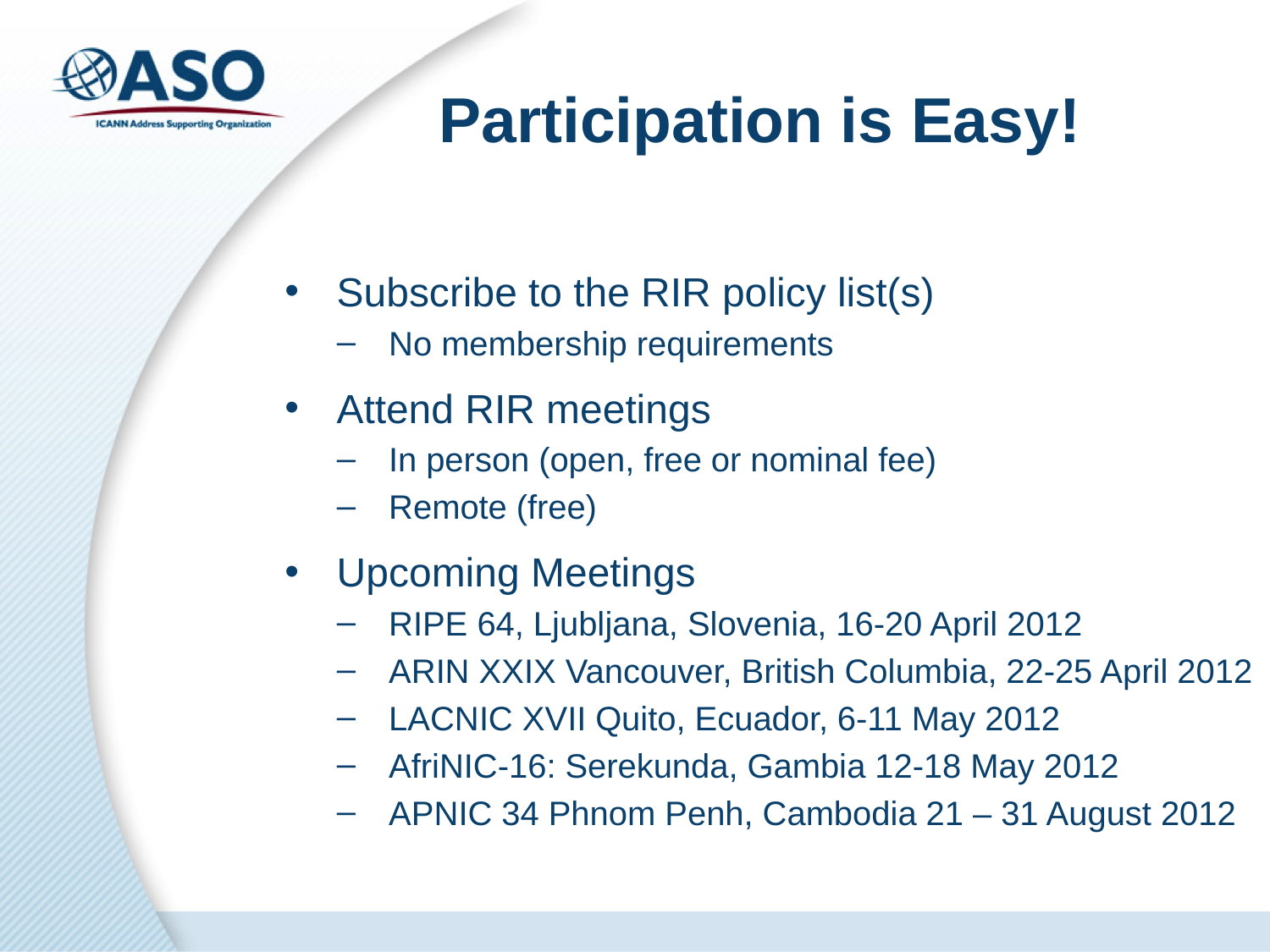

# Participation is Easy!
Subscribe to the RIR policy list(s)
No membership requirements
Attend RIR meetings
In person (open, free or nominal fee)
Remote (free)
Upcoming Meetings
RIPE 64, Ljubljana, Slovenia, 16-20 April 2012
ARIN XXIX Vancouver, British Columbia, 22-25 April 2012
LACNIC XVII Quito, Ecuador, 6-11 May 2012
AfriNIC-16: Serekunda, Gambia 12-18 May 2012
APNIC 34 Phnom Penh, Cambodia 21 – 31 August 2012